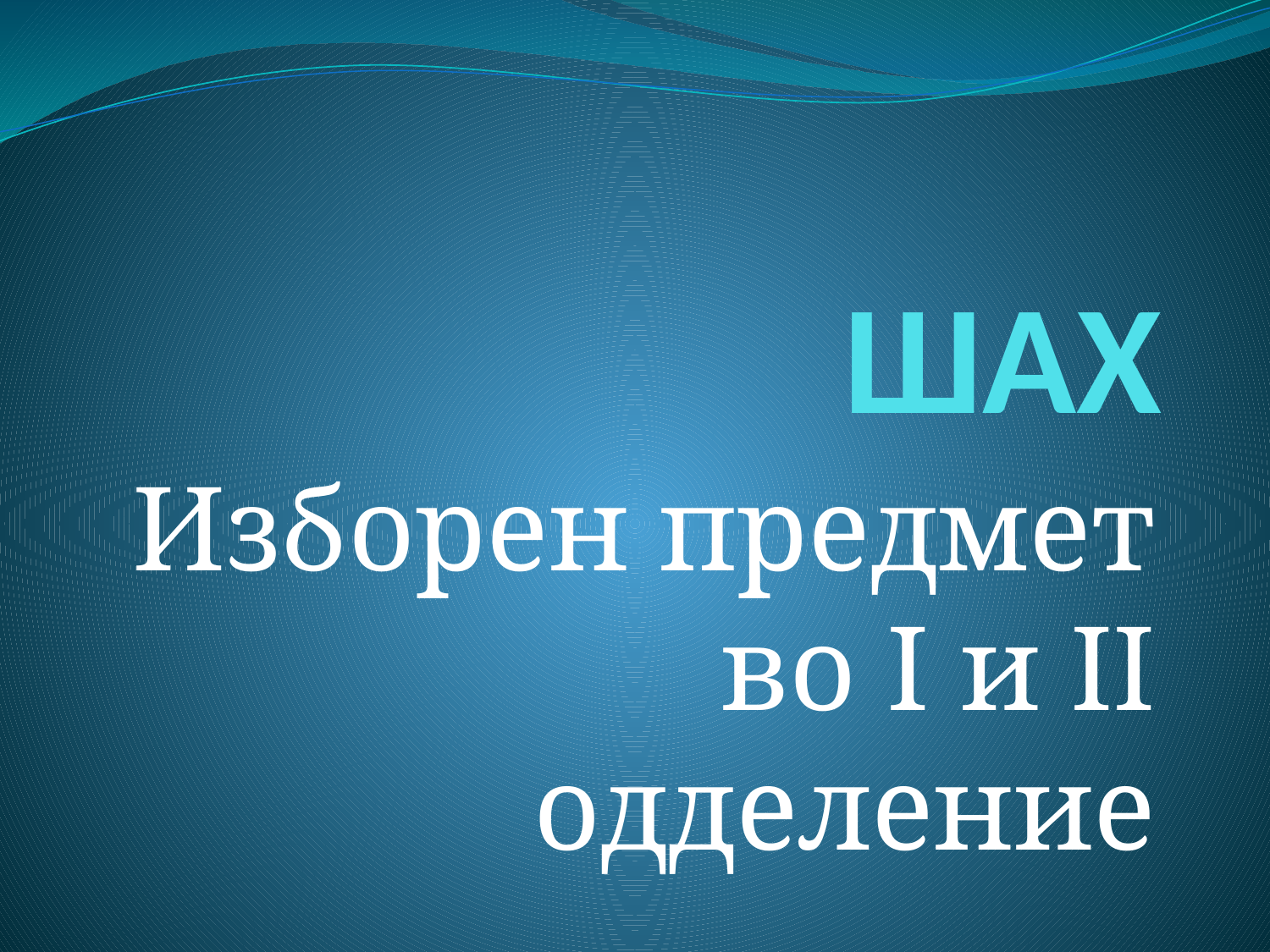

# ШАХ
Изборен предмет во I и II одделение